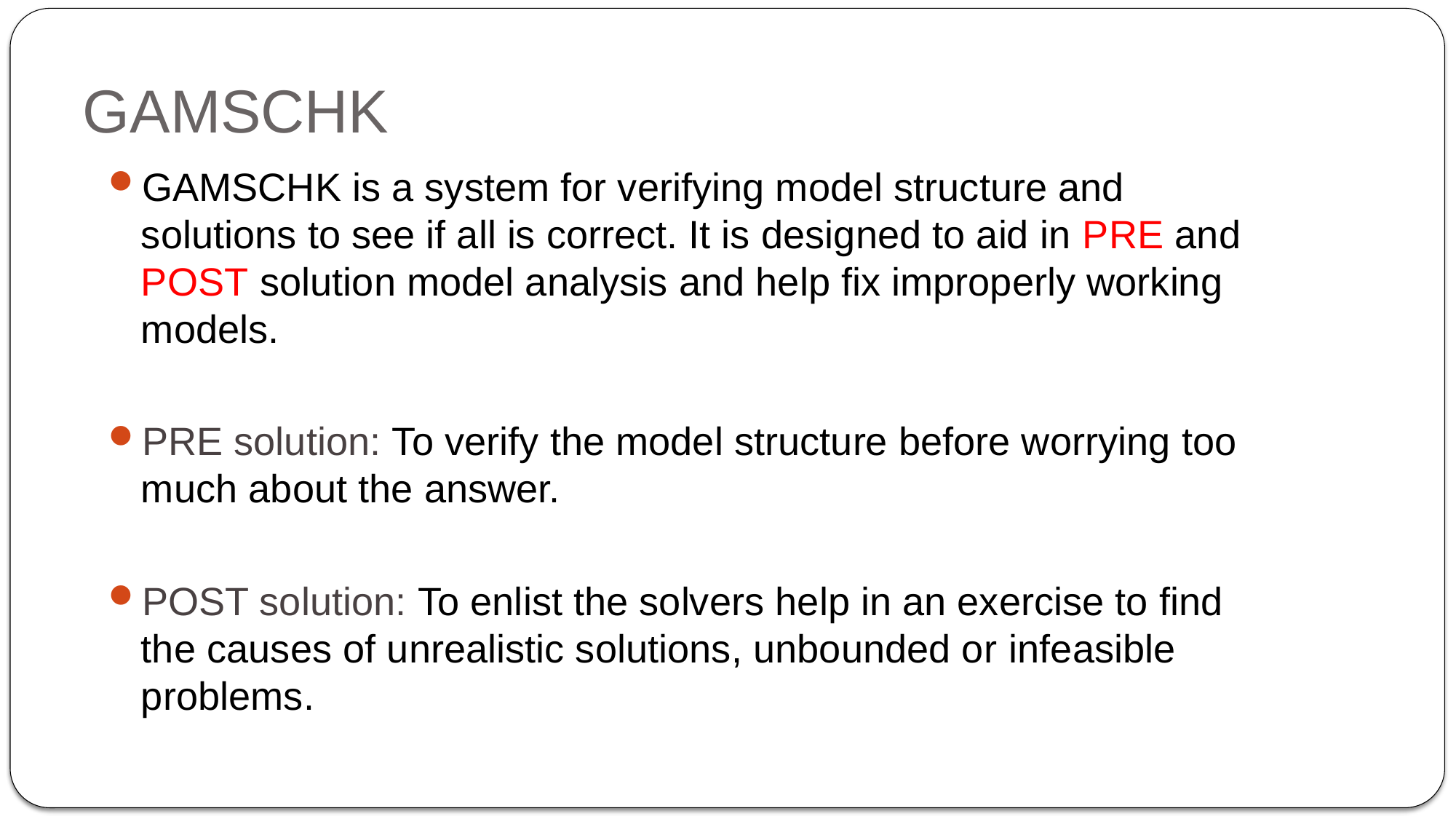

# GAMSCHK
GAMSCHK is a system for verifying model structure and solutions to see if all is correct. It is designed to aid in PRE and POST solution model analysis and help fix improperly working models.

PRE solution: To verify the model structure before worrying too much about the answer.

POST solution: To enlist the solvers help in an exercise to find the causes of unrealistic solutions, unbounded or infeasible problems.